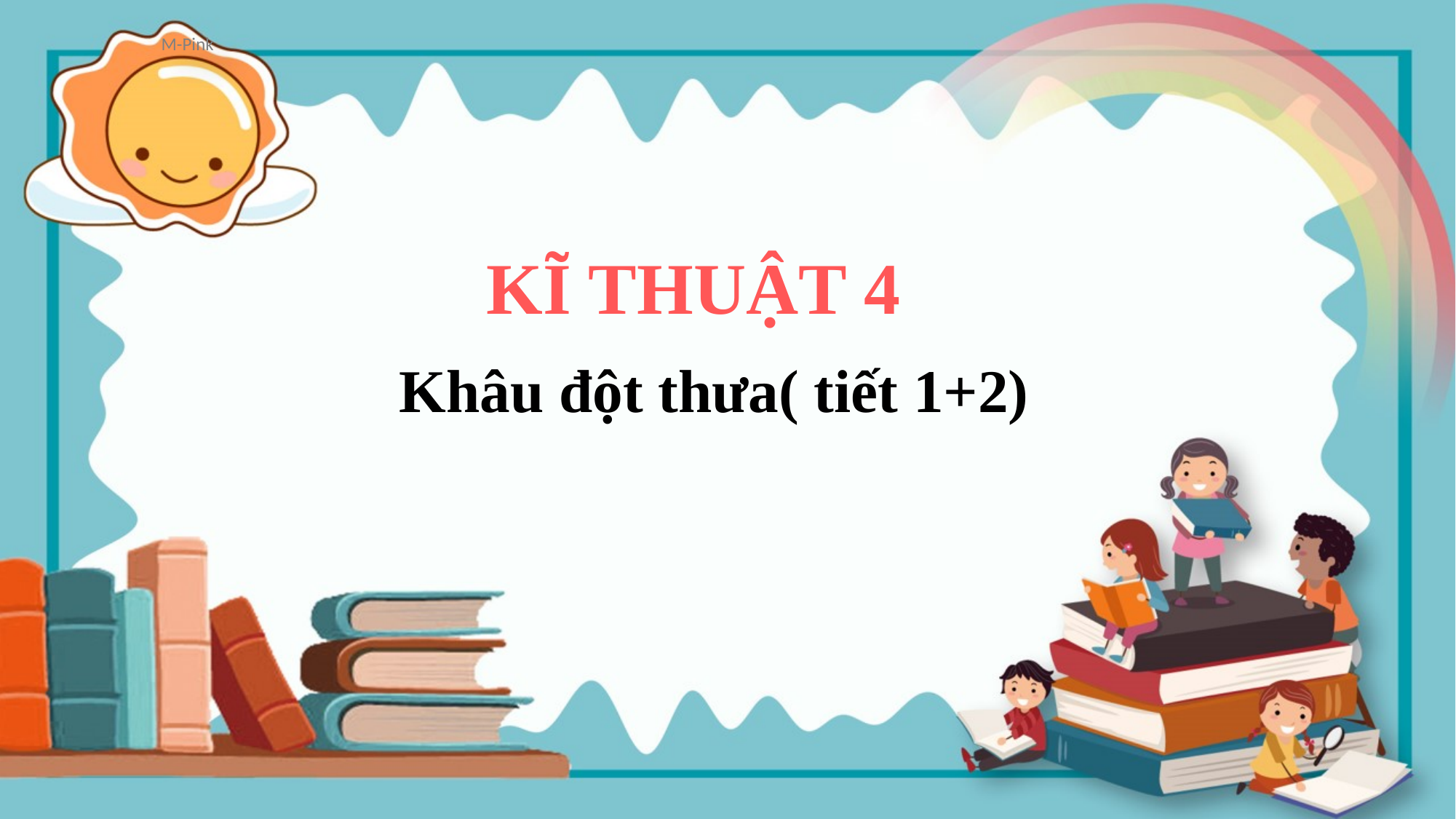

KĨ THUẬT 4
 Khâu đột thưa( tiết 1+2)